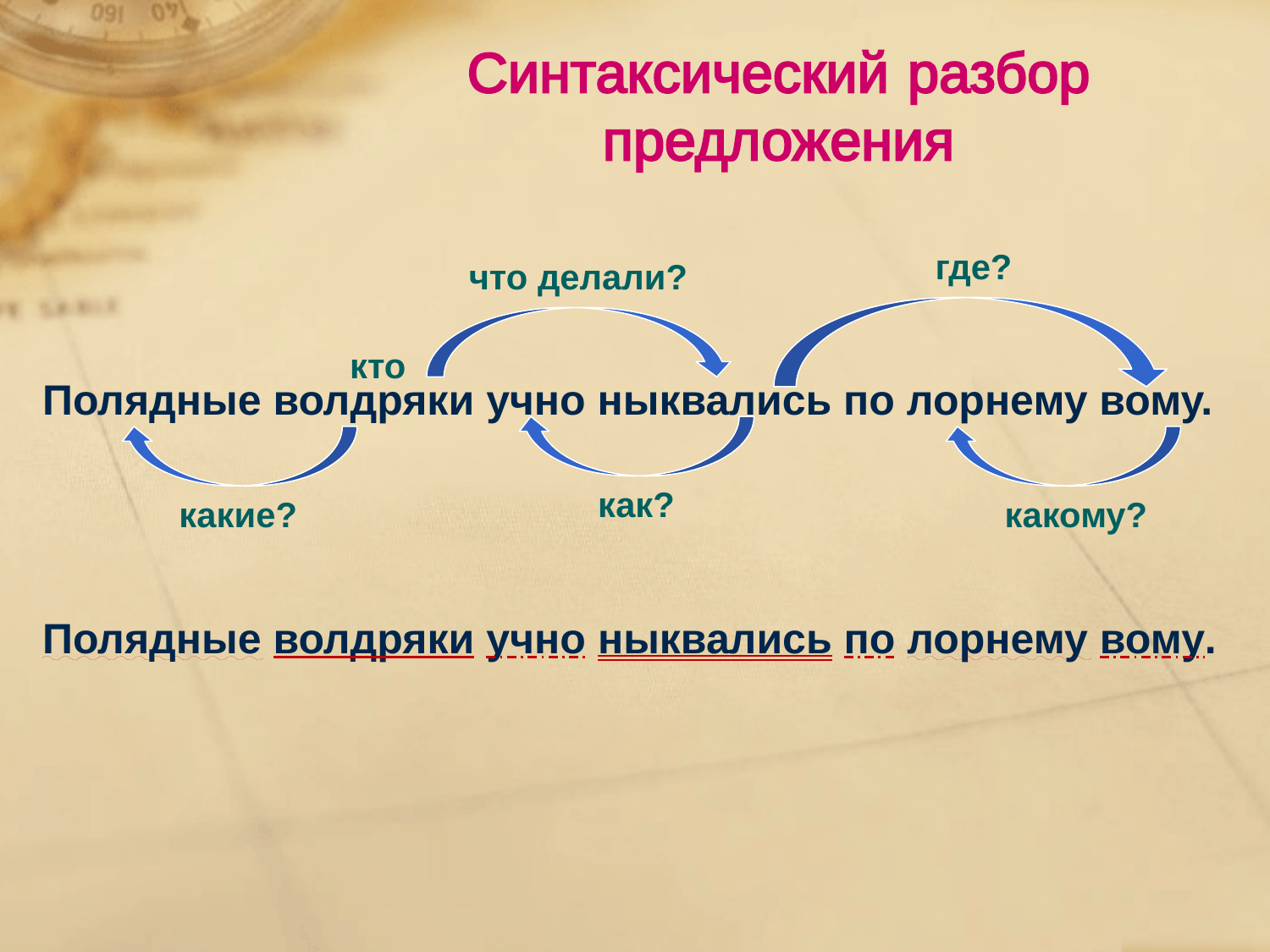

Синтаксический разбор предложения
где?
что делали?

кто
Полядные волдряки учно ныквались по лорнему вому.

как?
какие?
какому?
Полядные волдряки учно ныквались по лорнему вому.